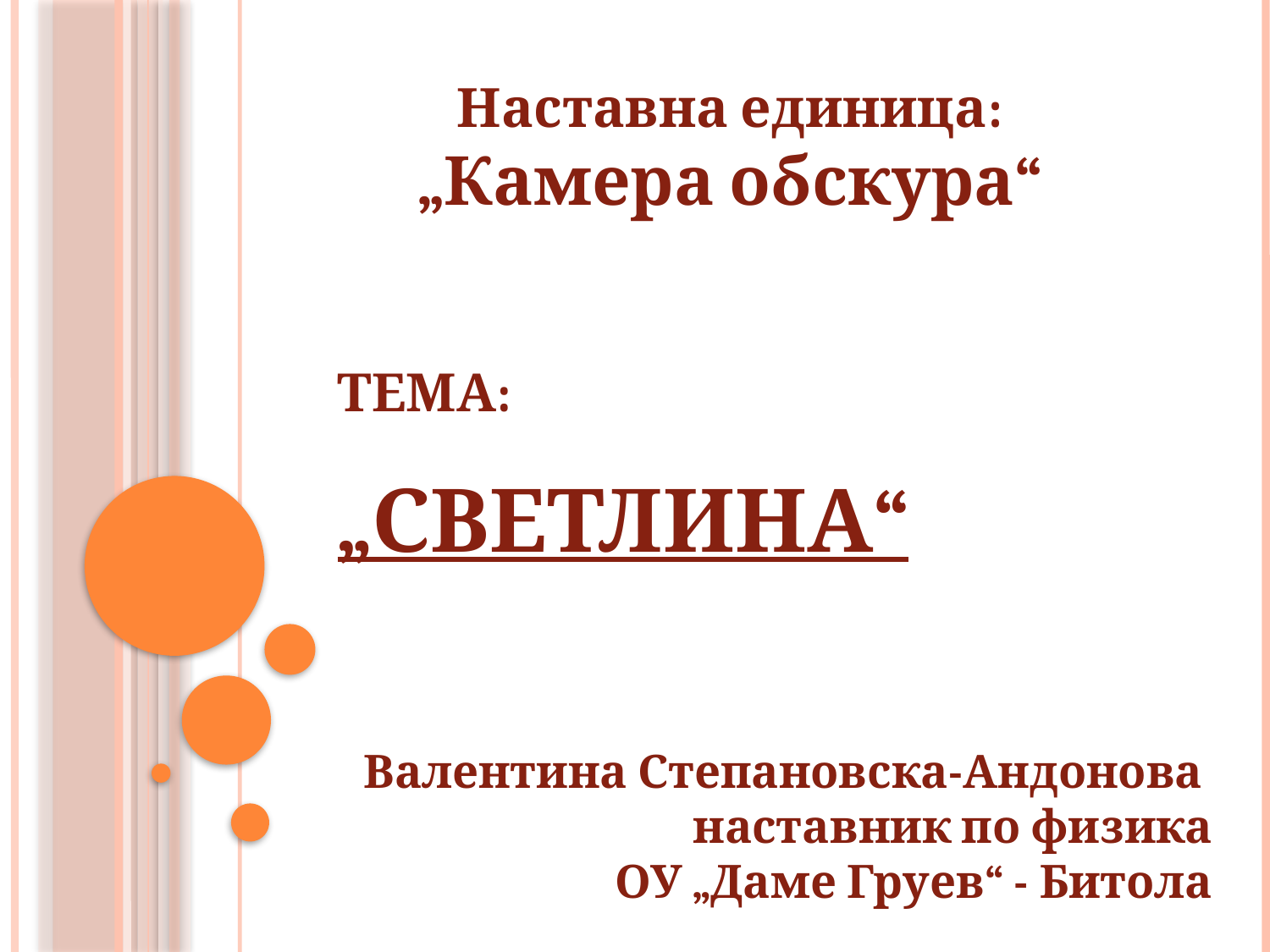

Наставна единица:
„Камера обскура“
# Тема: „Светлина“
Валентина Степановска-Андонова
наставник по физика
ОУ „Даме Груев“ - Битола